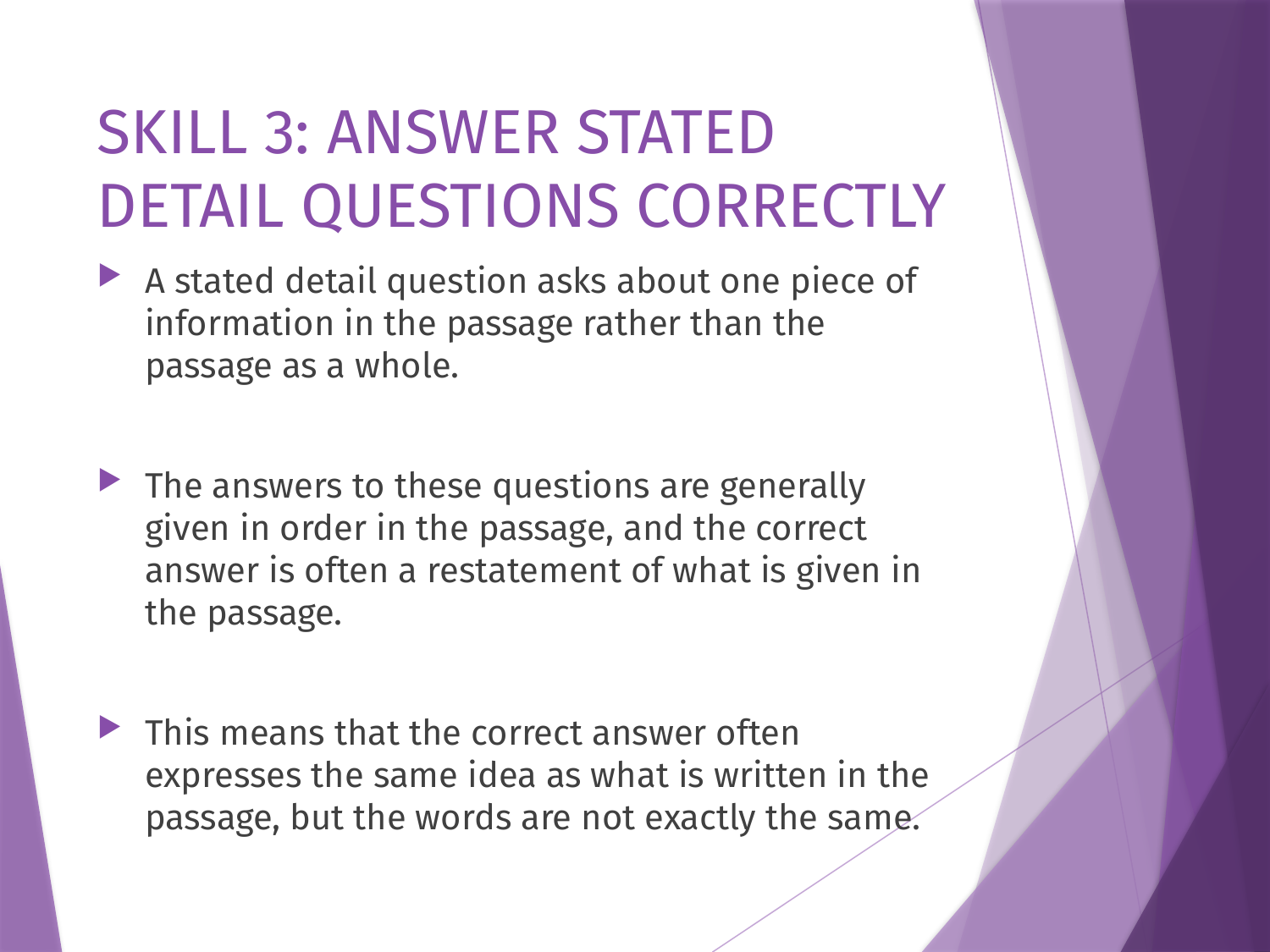

# SKILL 3: ANSWER STATED DETAIL QUESTIONS CORRECTLY
A stated detail question asks about one piece of information in the passage rather than the passage as a whole.

The answers to these questions are generally given in order in the passage, and the correct answer is often a restatement of what is given in the passage.

This means that the correct answer often expresses the same idea as what is written in the passage, but the words are not exactly the same.